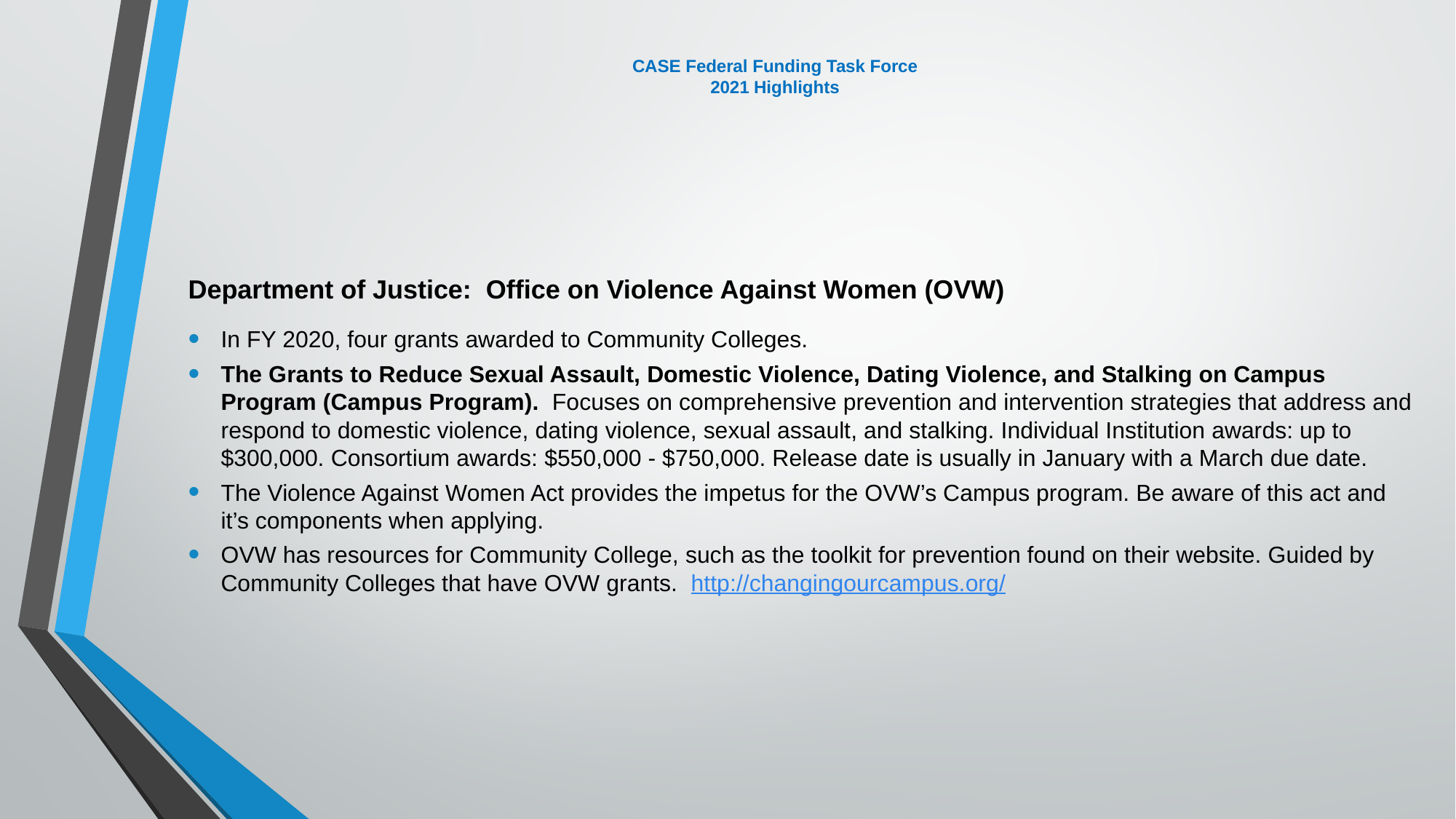

# CASE Federal Funding Task Force 2021 Highlights

Department of Justice:  Office on Violence Against Women (OVW)

In FY 2020, four grants awarded to Community Colleges.
The Grants to Reduce Sexual Assault, Domestic Violence, Dating Violence, and Stalking on Campus Program (Campus Program).  Focuses on comprehensive prevention and intervention strategies that address and respond to domestic violence, dating violence, sexual assault, and stalking. Individual Institution awards: up to $300,000. Consortium awards: $550,000 - $750,000. Release date is usually in January with a March due date.
The Violence Against Women Act provides the impetus for the OVW’s Campus program. Be aware of this act and it’s components when applying.
OVW has resources for Community College, such as the toolkit for prevention found on their website. Guided by Community Colleges that have OVW grants.  http://changingourcampus.org/